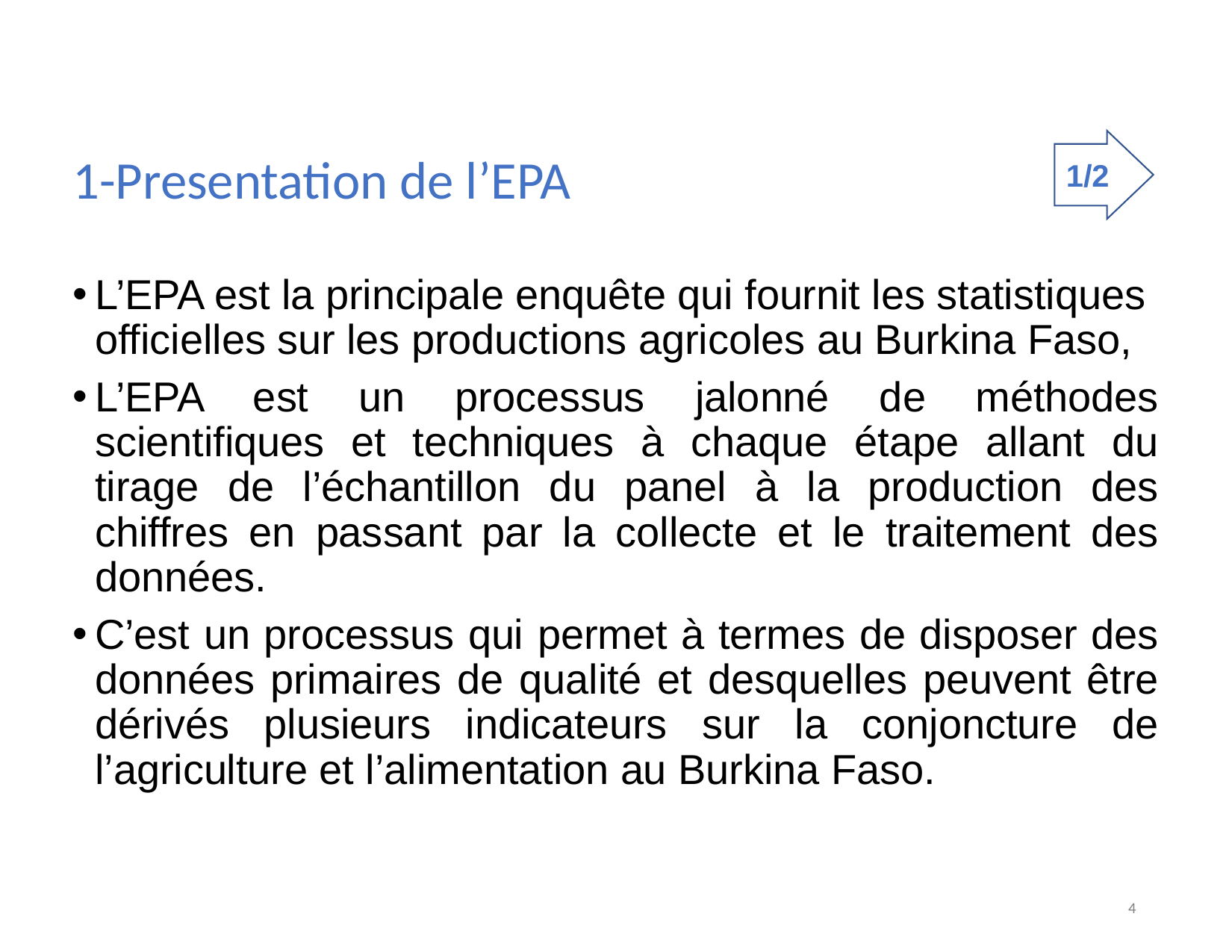

# 1-Presentation de l’EPA
1/2

L’EPA est la principale enquête qui fournit les statistiques officielles sur les productions agricoles au Burkina Faso,
L’EPA est un processus jalonné de méthodes scientifiques et techniques à chaque étape allant du tirage de l’échantillon du panel à la production des chiffres en passant par la collecte et le traitement des données.
C’est un processus qui permet à termes de disposer des données primaires de qualité et desquelles peuvent être dérivés plusieurs indicateurs sur la conjoncture de l’agriculture et l’alimentation au Burkina Faso.
4